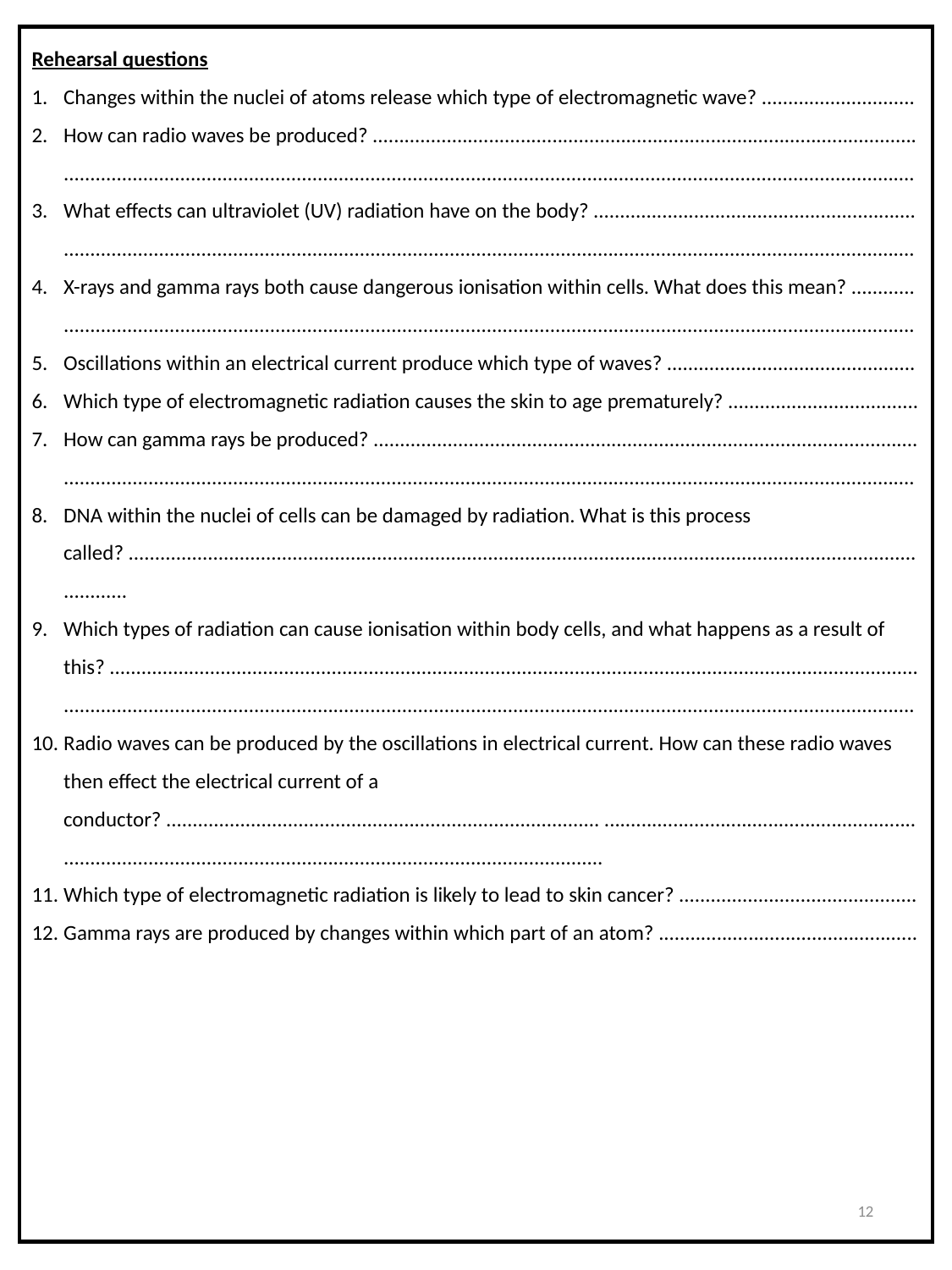

Rehearsal questions
Changes within the nuclei of atoms release which type of electromagnetic wave? .............................
How can radio waves be produced? ....................................................................................................... .................................................................................................................................................................
What effects can ultraviolet (UV) radiation have on the body? ............................................................. .................................................................................................................................................................
X-rays and gamma rays both cause dangerous ionisation within cells. What does this mean? ............ .................................................................................................................................................................
Oscillations within an electrical current produce which type of waves? ...............................................
Which type of electromagnetic radiation causes the skin to age prematurely? ....................................
How can gamma rays be produced? ....................................................................................................... .................................................................................................................................................................
DNA within the nuclei of cells can be damaged by radiation. What is this process called? .................................................................................................................................................................
Which types of radiation can cause ionisation within body cells, and what happens as a result of this? ......................................................................................................................................................... .................................................................................................................................................................
Radio waves can be produced by the oscillations in electrical current. How can these radio waves then effect the electrical current of a conductor? .................................................................................. .................................................................................................................................................................
Which type of electromagnetic radiation is likely to lead to skin cancer? .............................................
Gamma rays are produced by changes within which part of an atom? .................................................

12